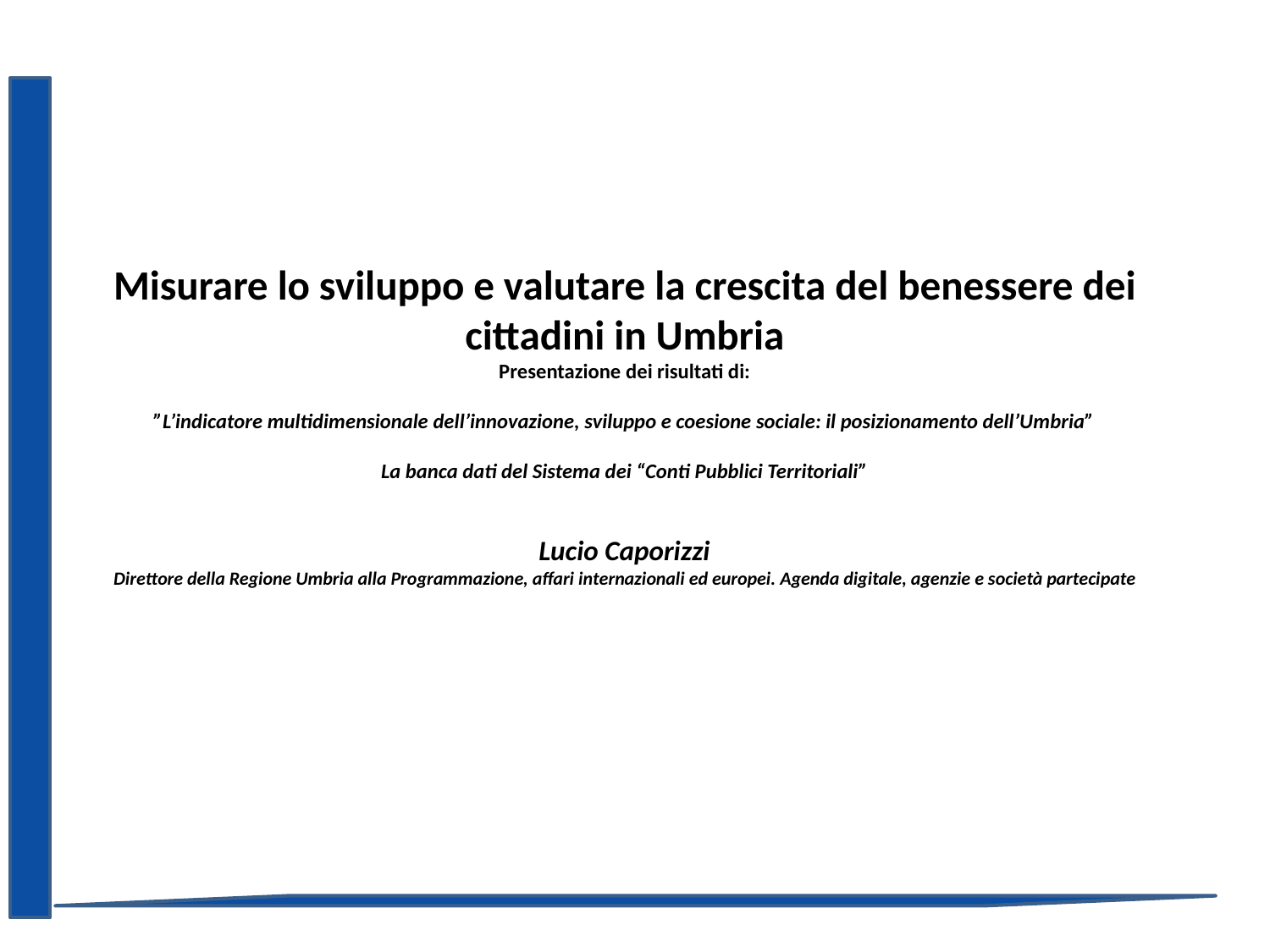

# Misurare lo sviluppo e valutare la crescita del benessere dei cittadini in Umbria Presentazione dei risultati di: ”L’indicatore multidimensionale dell’innovazione, sviluppo e coesione sociale: il posizionamento dell’Umbria” La banca dati del Sistema dei “Conti Pubblici Territoriali” Lucio Caporizzi Direttore della Regione Umbria alla Programmazione, affari internazionali ed europei. Agenda digitale, agenzie e società partecipate